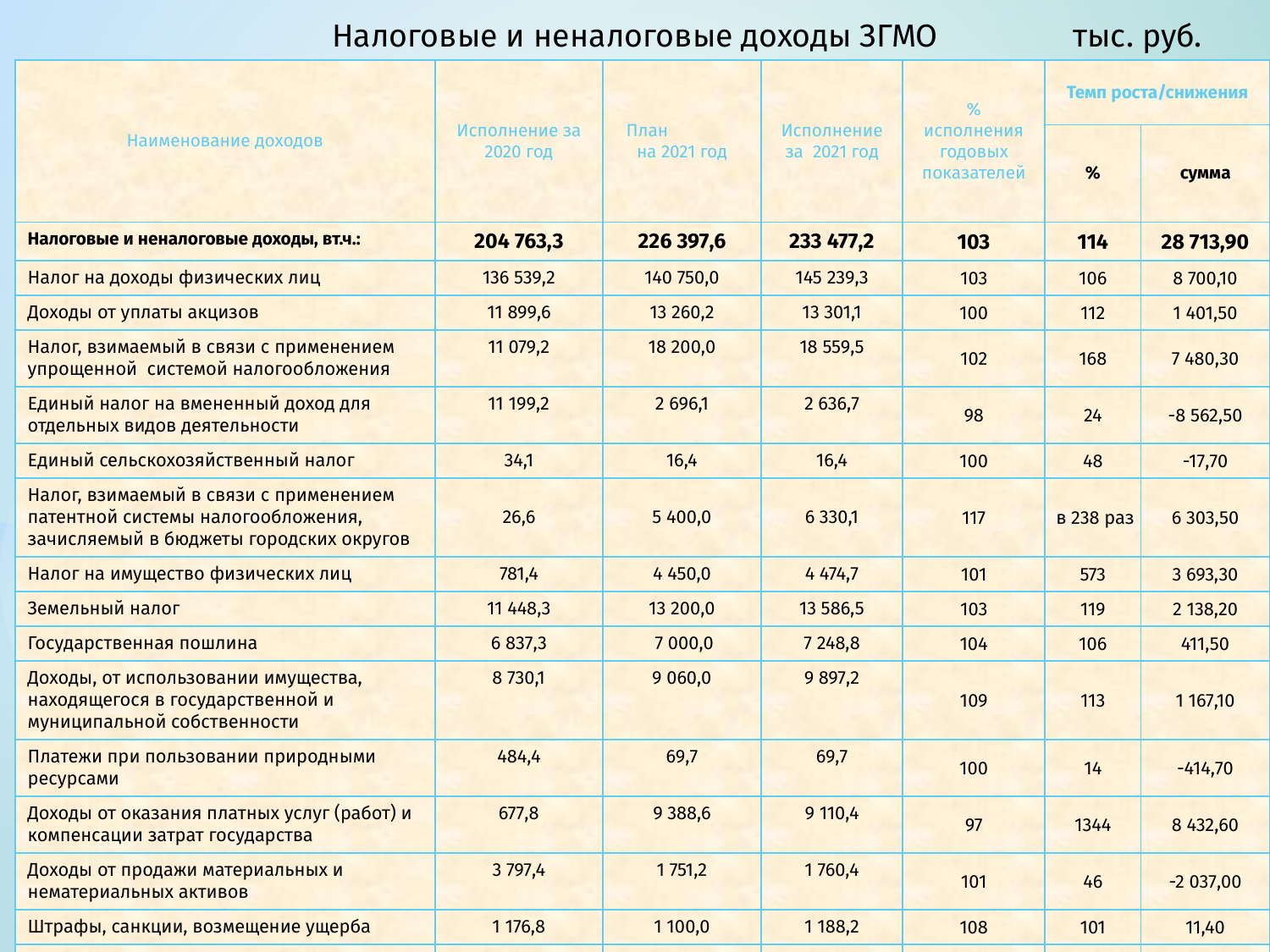

Налоговые и неналоговые доходы ЗГМО                тыс. руб.
| Наименование доходов | Исполнение за 2020 год | План на 2021 год | Исполнение за 2021 год | % исполнения годовых показателей | Темп роста/снижения |  |
| --- | --- | --- | --- | --- | --- | --- |
|  |  |  |  |  | % | сумма |
| Налоговые и неналоговые доходы, вт.ч.: | 204 763,3 | 226 397,6 | 233 477,2 | 103 | 114 | 28 713,90 |
| Налог на доходы физических лиц | 136 539,2 | 140 750,0 | 145 239,3 | 103 | 106 | 8 700,10 |
| Доходы от уплаты акцизов | 11 899,6 | 13 260,2 | 13 301,1 | 100 | 112 | 1 401,50 |
| Налог, взимаемый в связи с применением упрощенной системой налогообложения | 11 079,2 | 18 200,0 | 18 559,5 | 102 | 168 | 7 480,30 |
| Единый налог на вмененный доход для отдельных видов деятельности | 11 199,2 | 2 696,1 | 2 636,7 | 98 | 24 | -8 562,50 |
| Единый сельскохозяйственный налог | 34,1 | 16,4 | 16,4 | 100 | 48 | -17,70 |
| Налог, взимаемый в связи с применением патентной системы налогообложения, зачисляемый в бюджеты городских округов | 26,6 | 5 400,0 | 6 330,1 | 117 | в 238 раз | 6 303,50 |
| Налог на имущество физических лиц | 781,4 | 4 450,0 | 4 474,7 | 101 | 573 | 3 693,30 |
| Земельный налог | 11 448,3 | 13 200,0 | 13 586,5 | 103 | 119 | 2 138,20 |
| Государственная пошлина | 6 837,3 | 7 000,0 | 7 248,8 | 104 | 106 | 411,50 |
| Доходы, от использовании имущества, находящегося в государственной и муниципальной собственности | 8 730,1 | 9 060,0 | 9 897,2 | 109 | 113 | 1 167,10 |
| Платежи при пользовании природными ресурсами | 484,4 | 69,7 | 69,7 | 100 | 14 | -414,70 |
| Доходы от оказания платных услуг (работ) и компенсации затрат государства | 677,8 | 9 388,6 | 9 110,4 | 97 | 1344 | 8 432,60 |
| Доходы от продажи материальных и нематериальных активов | 3 797,4 | 1 751,2 | 1 760,4 | 101 | 46 | -2 037,00 |
| Штрафы, санкции, возмещение ущерба | 1 176,8 | 1 100,0 | 1 188,2 | 108 | 101 | 11,40 |
| Прочие неналоговые доходы | 51,9 | 55,4 | 58,2 | 105 | 112 | 6,30 |